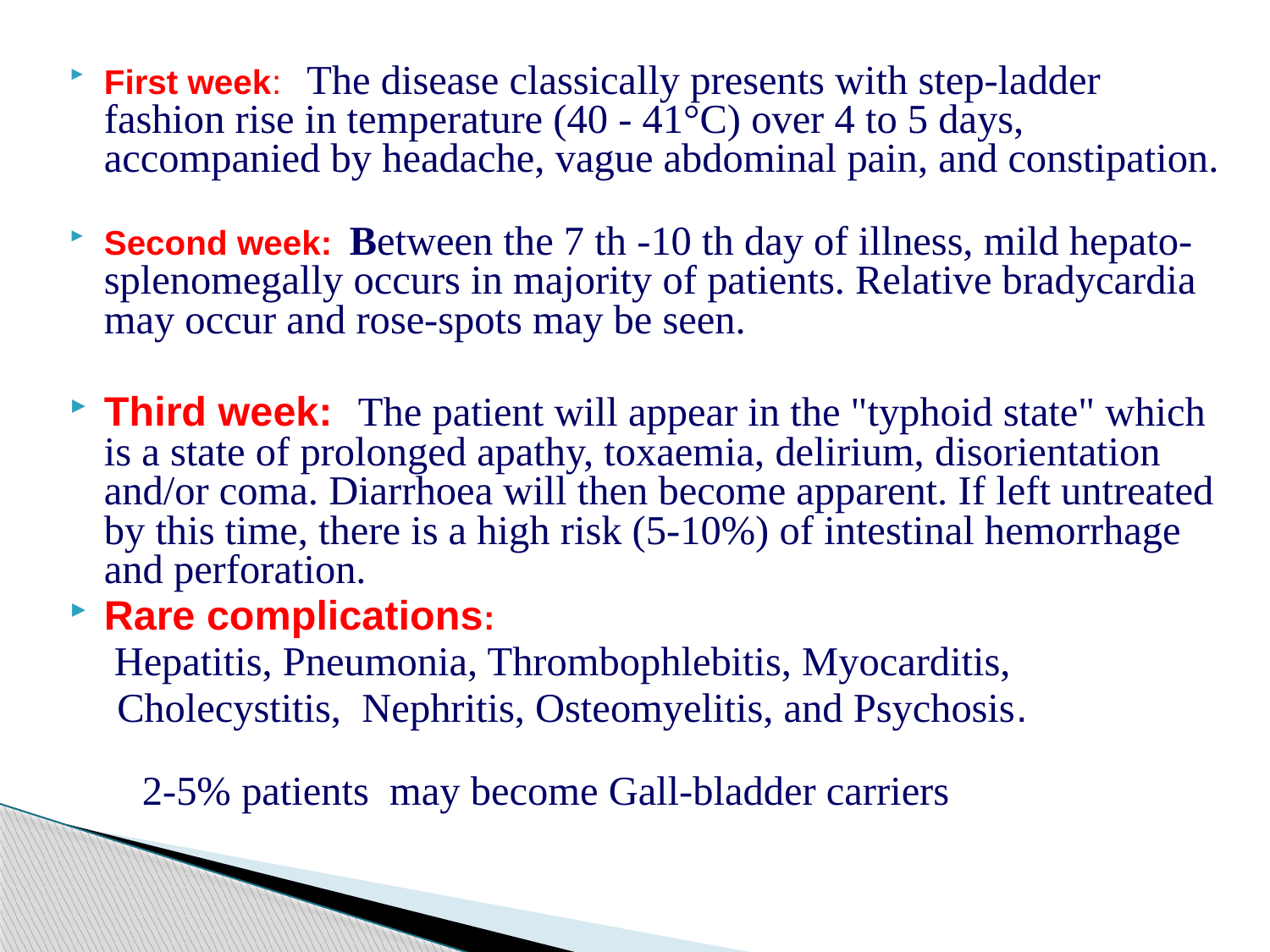

First week:   The disease classically presents with step-ladder fashion rise in temperature (40 - 41°C) over 4 to 5 days, accompanied by headache, vague abdominal pain, and constipation.

Second week:  Between the 7 th -10 th day of illness, mild hepato-splenomegally occurs in majority of patients. Relative bradycardia may occur and rose-spots may be seen.

Third week:   The patient will appear in the "typhoid state" which is a state of prolonged apathy, toxaemia, delirium, disorientation and/or coma. Diarrhoea will then become apparent. If left untreated by this time, there is a high risk (5-10%) of intestinal hemorrhage and perforation.
Rare complications:
       Hepatitis, Pneumonia, Thrombophlebitis, Myocarditis,
      Cholecystitis,  Nephritis, Osteomyelitis, and Psychosis.

       2-5% patients  may become Gall-bladder carriers